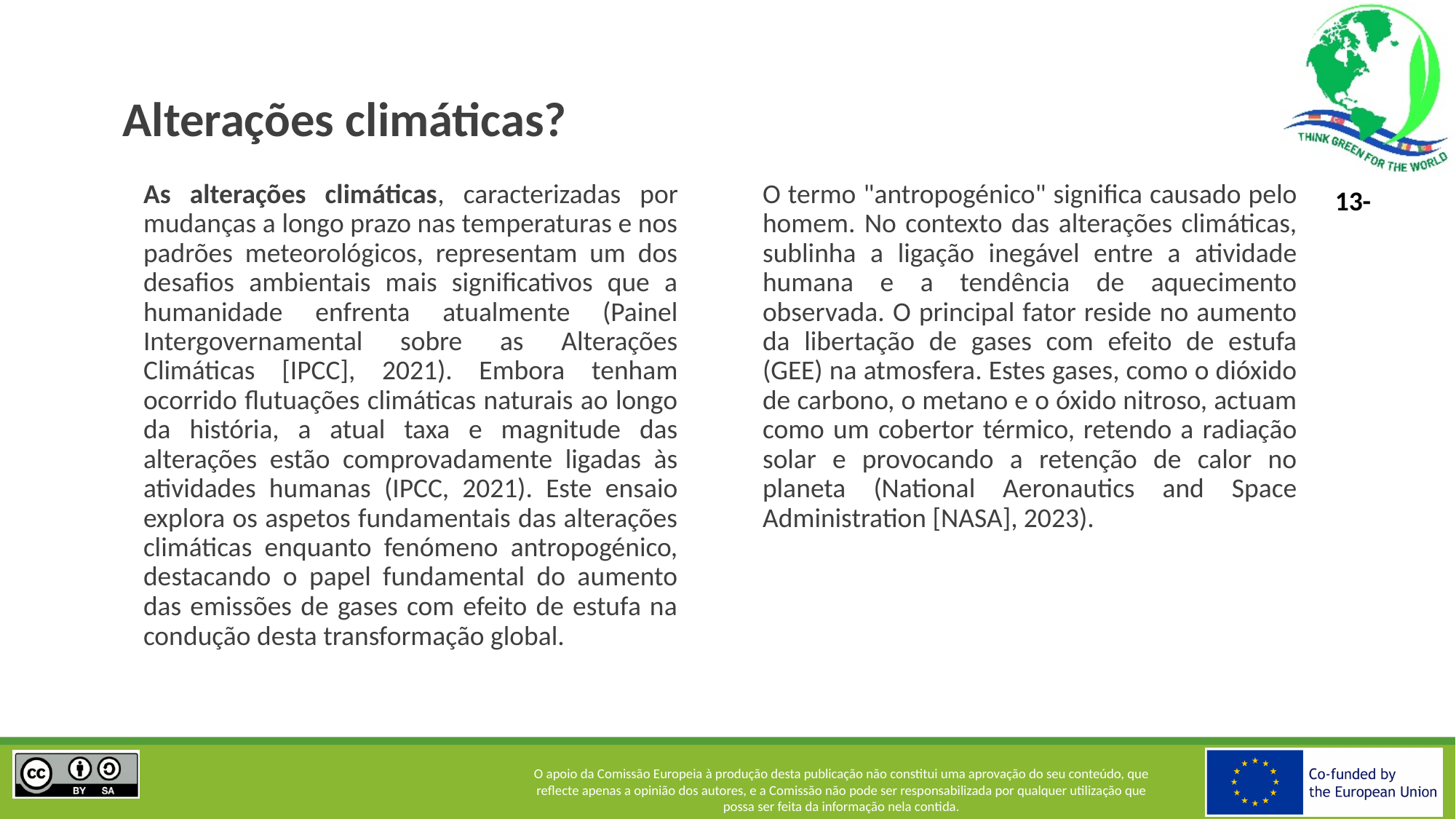

# Alterações climáticas?
As alterações climáticas, caracterizadas por mudanças a longo prazo nas temperaturas e nos padrões meteorológicos, representam um dos desafios ambientais mais significativos que a humanidade enfrenta atualmente (Painel Intergovernamental sobre as Alterações Climáticas [IPCC], 2021). Embora tenham ocorrido flutuações climáticas naturais ao longo da história, a atual taxa e magnitude das alterações estão comprovadamente ligadas às atividades humanas (IPCC, 2021). Este ensaio explora os aspetos fundamentais das alterações climáticas enquanto fenómeno antropogénico, destacando o papel fundamental do aumento das emissões de gases com efeito de estufa na condução desta transformação global.
O termo "antropogénico" significa causado pelo homem. No contexto das alterações climáticas, sublinha a ligação inegável entre a atividade humana e a tendência de aquecimento observada. O principal fator reside no aumento da libertação de gases com efeito de estufa (GEE) na atmosfera. Estes gases, como o dióxido de carbono, o metano e o óxido nitroso, actuam como um cobertor térmico, retendo a radiação solar e provocando a retenção de calor no planeta (National Aeronautics and Space Administration [NASA], 2023).